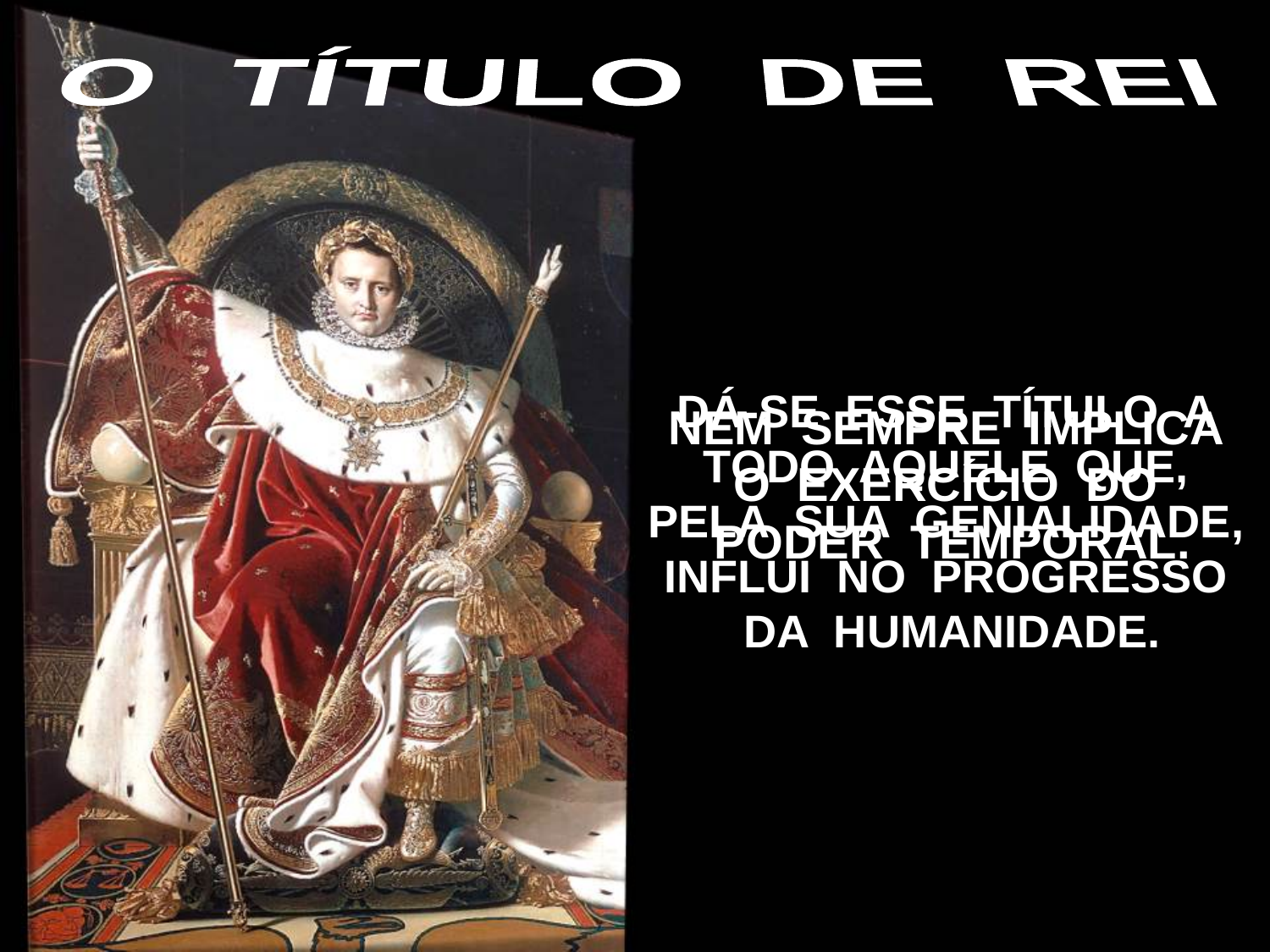

O  TÍTULO  DE  REI
DÁ-SE  ESSE  TÍTULO  A  TODO  AQUELE  QUE,  PELA  SUA  GENIALIDADE,  INFLUI  NO  PROGRESSO  DA  HUMANIDADE.
NEM  SEMPRE  IMPLICA  O  EXERCÍCIO  DO  PODER  TEMPORAL.